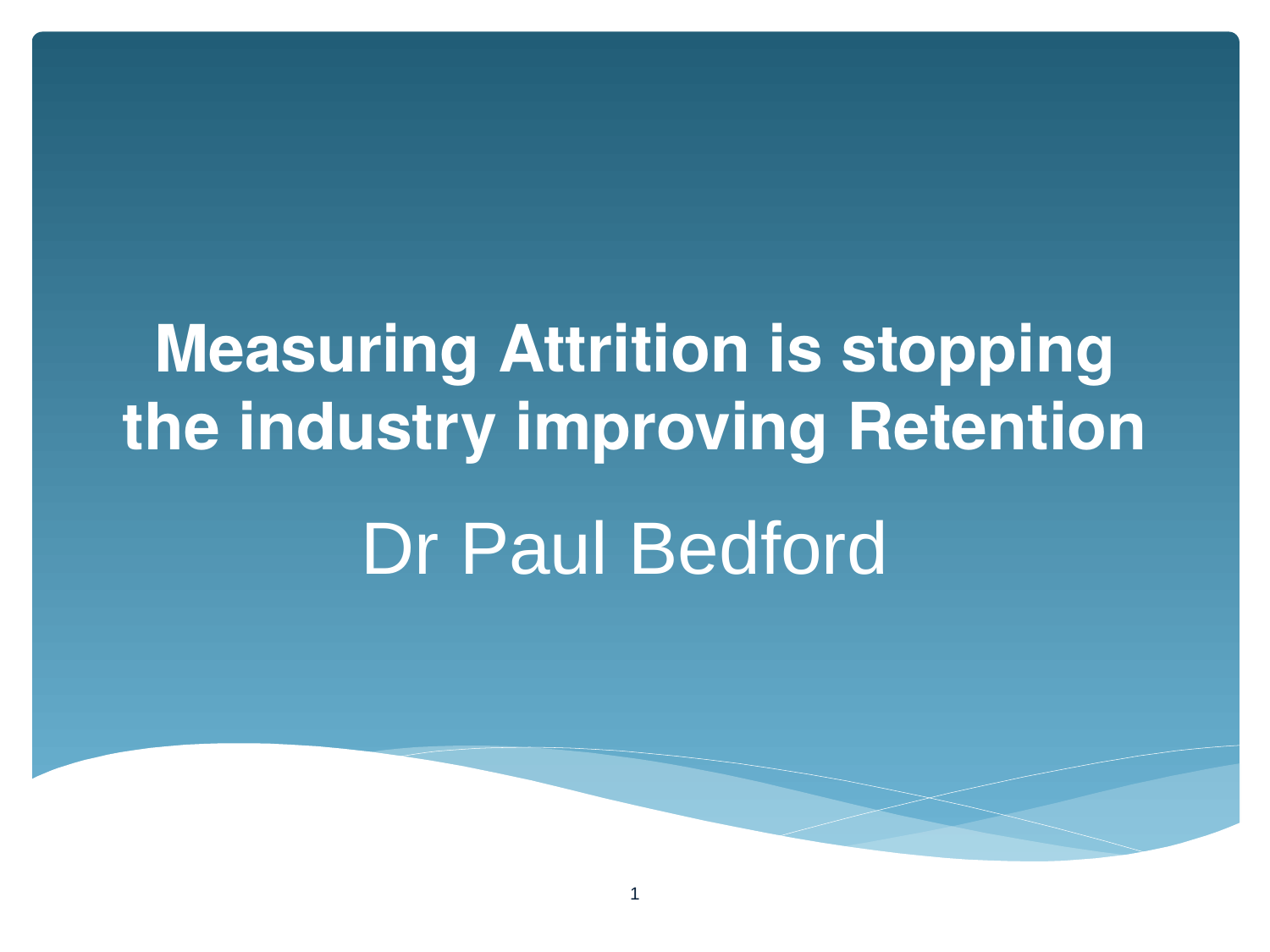

# Measuring Attrition is stopping the industry improving Retention
Dr Paul Bedford
1